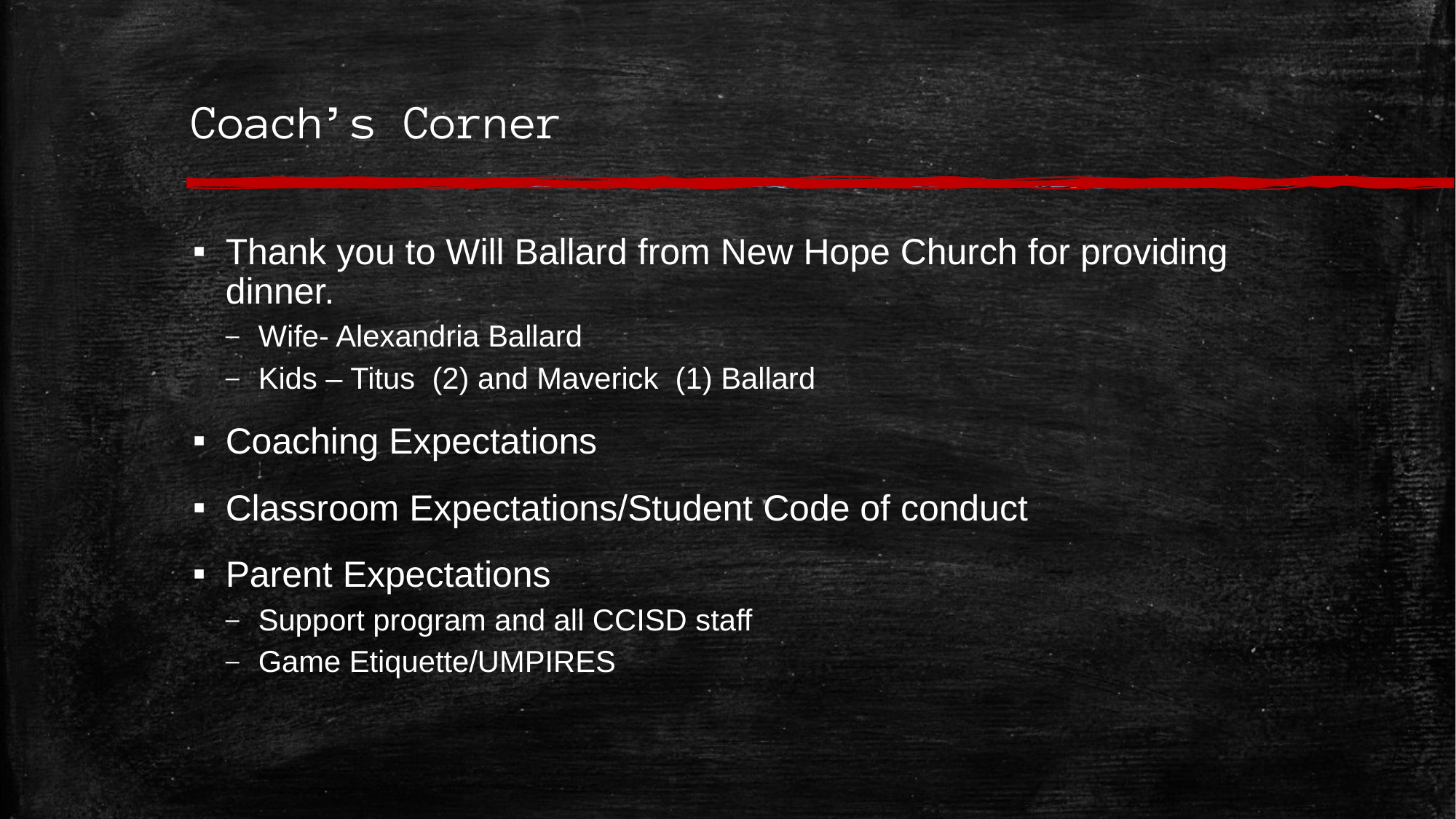

# Coach’s Corner

Thank you to Will Ballard from New Hope Church for providing dinner.
Wife- Alexandria Ballard
Kids – Titus  (2) and Maverick  (1) Ballard
Coaching Expectations
Classroom Expectations/Student Code of conduct
Parent Expectations
Support program and all CCISD staff
Game Etiquette/UMPIRES